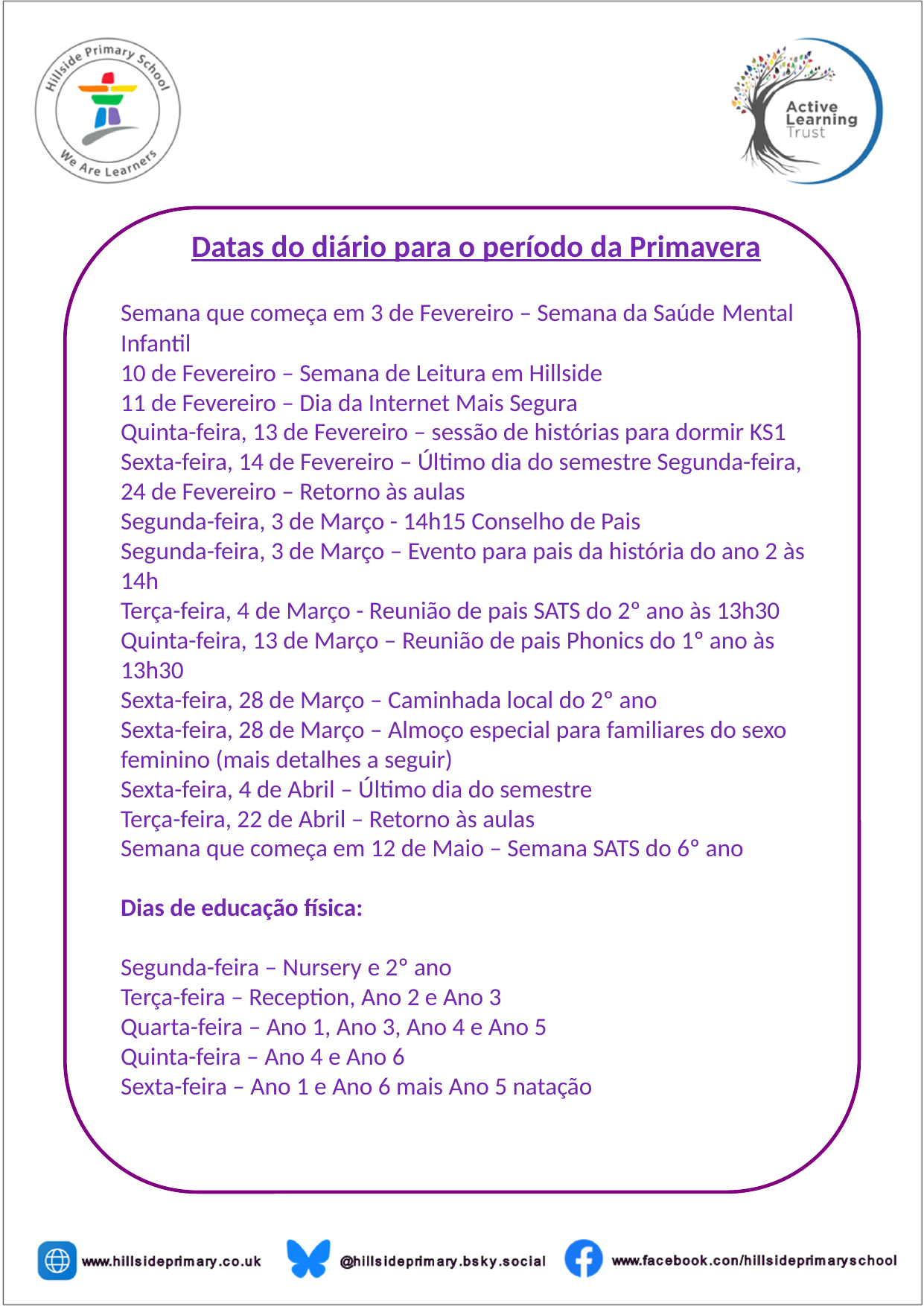

Datas do diário para o período da Primavera

Semana que começa em 3 de Fevereiro – Semana da Saúde Mental Infantil
10 de Fevereiro – Semana de Leitura em Hillside
11 de Fevereiro – Dia da Internet Mais Segura
Quinta-feira, 13 de Fevereiro – sessão de histórias para dormir KS1
Sexta-feira, 14 de Fevereiro – Último dia do semestre Segunda-feira, 24 de Fevereiro – Retorno às aulas
Segunda-feira, 3 de Março - 14h15 Conselho de Pais
Segunda-feira, 3 de Março – Evento para pais da história do ano 2 às 14h
Terça-feira, 4 de Março - Reunião de pais SATS do 2º ano às 13h30
Quinta-feira, 13 de Março – Reunião de pais Phonics do 1º ano às 13h30
Sexta-feira, 28 de Março – Caminhada local do 2º ano
Sexta-feira, 28 de Março – Almoço especial para familiares do sexo feminino (mais detalhes a seguir)
Sexta-feira, 4 de Abril – Último dia do semestre
Terça-feira, 22 de Abril – Retorno às aulas
Semana que começa em 12 de Maio – Semana SATS do 6º ano

Dias de educação física:

Segunda-feira – Nursery e 2º ano
Terça-feira – Reception, Ano 2 e Ano 3
Quarta-feira – Ano 1, Ano 3, Ano 4 e Ano 5
Quinta-feira – Ano 4 e Ano 6
Sexta-feira – Ano 1 e Ano 6 mais Ano 5 natação